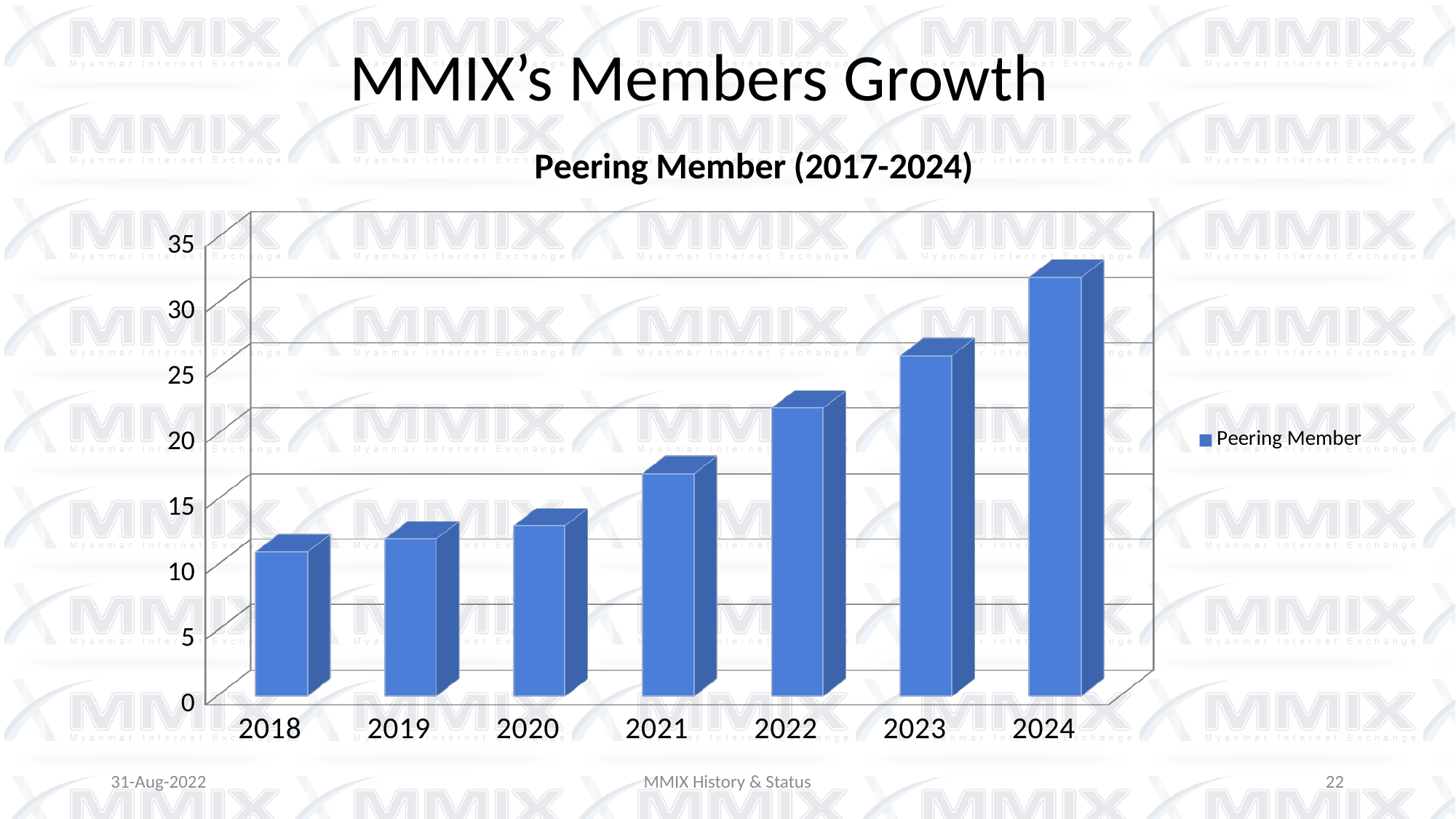

# MMIX’s Members Growth

[unsupported chart]

31-Aug-2022
MMIX History & Status
22